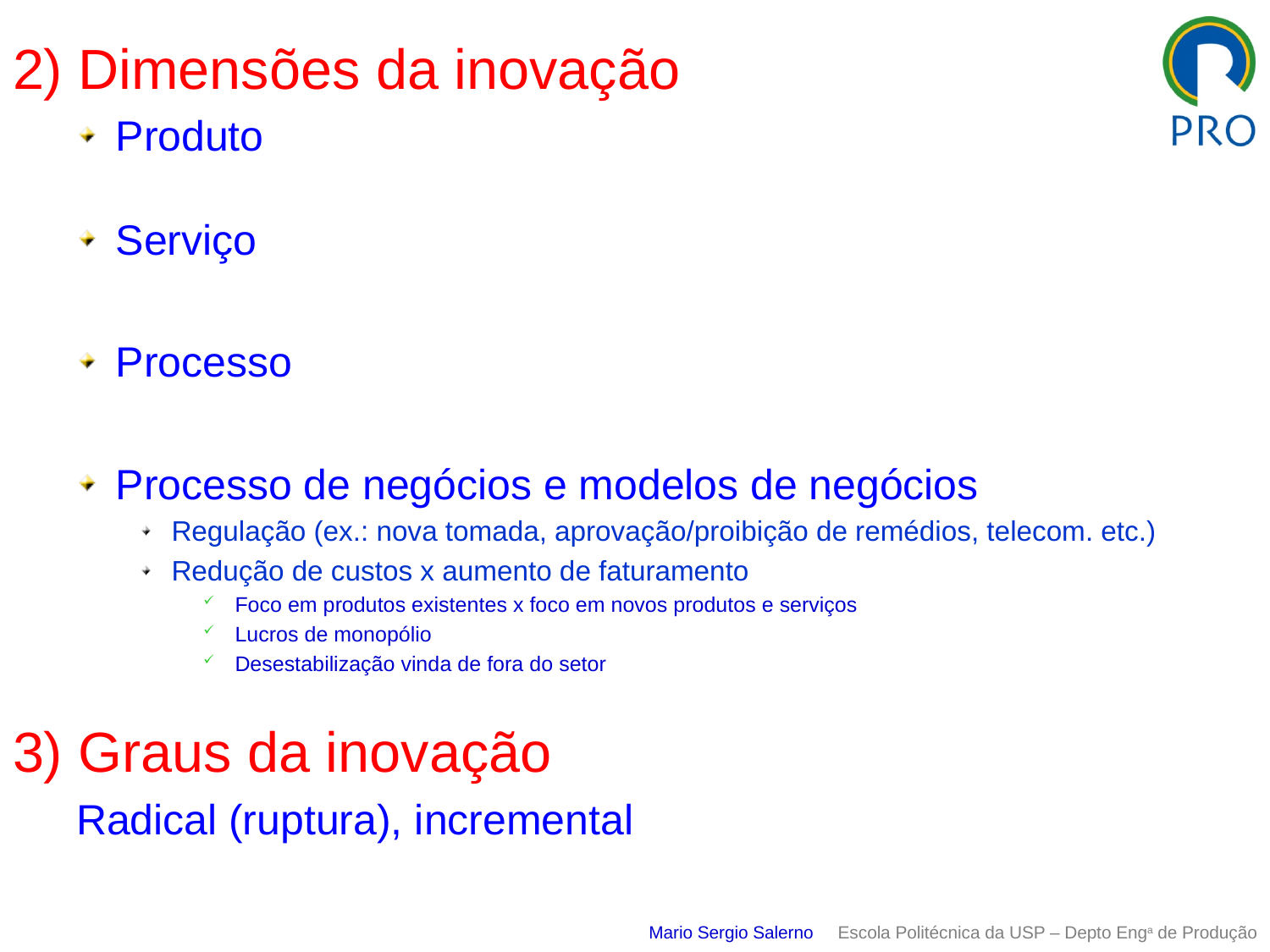

2) Dimensões da inovação
Produto

Serviço

Processo

Processo de negócios e modelos de negócios
Regulação (ex.: nova tomada, aprovação/proibição de remédios, telecom. etc.)
Redução de custos x aumento de faturamento
Foco em produtos existentes x foco em novos produtos e serviços
Lucros de monopólio
Desestabilização vinda de fora do setor

3) Graus da inovação
Radical (ruptura), incremental

Mario Sergio Salerno     Escola Politécnica da USP – Depto Enga de Produção